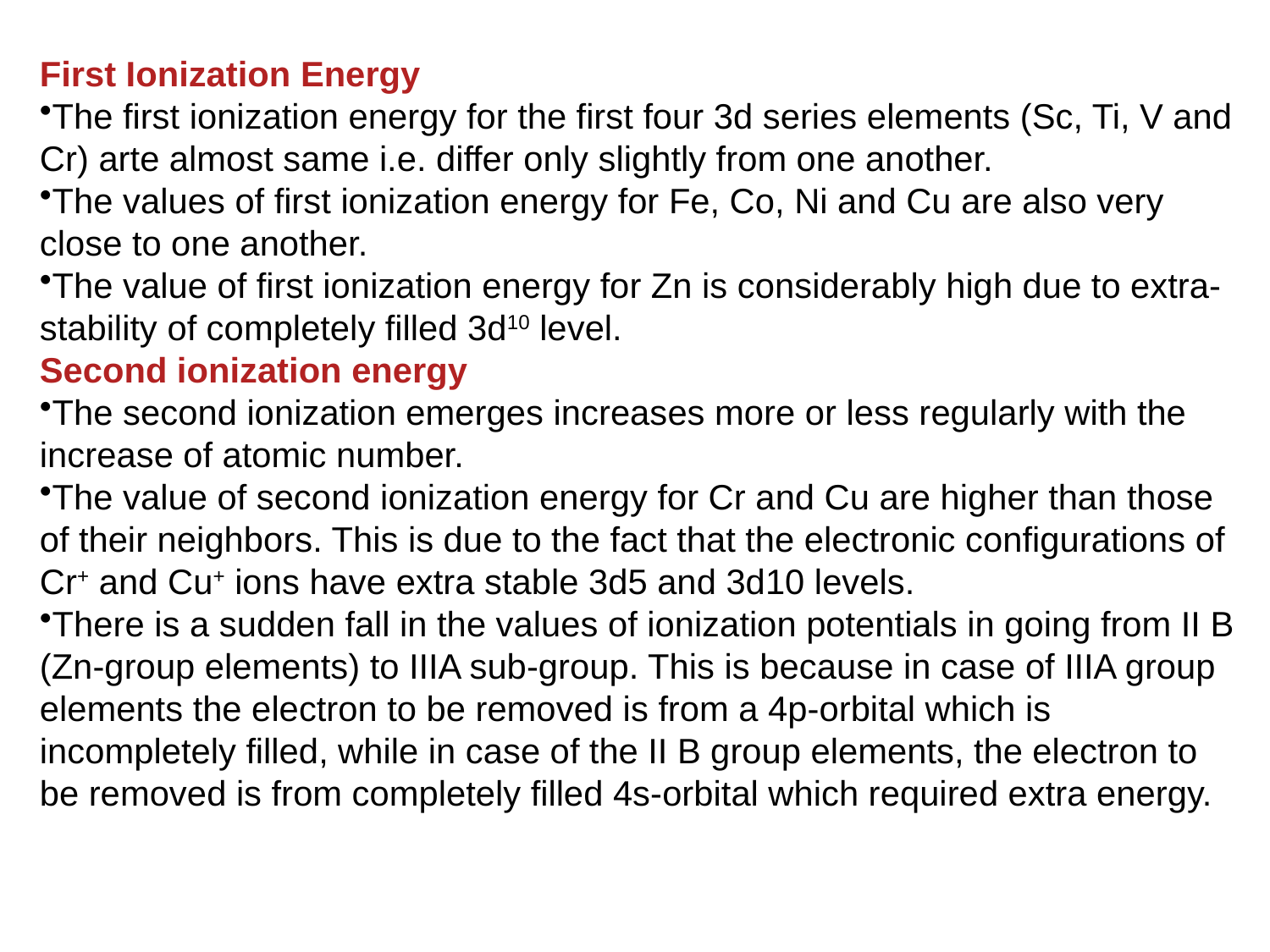

#
First Ionization Energy
The first ionization energy for the first four 3d series elements (Sc, Ti, V and Cr) arte almost same i.e. differ only slightly from one another.
The values of first ionization energy for Fe, Co, Ni and Cu are also very close to one another.
The value of first ionization energy for Zn is considerably high due to extra-stability of completely filled 3d10 level.
Second ionization energy
The second ionization emerges increases more or less regularly with the increase of atomic number.
The value of second ionization energy for Cr and Cu are higher than those of their neighbors. This is due to the fact that the electronic configurations of Cr+ and Cu+ ions have extra stable 3d5 and 3d10 levels.
There is a sudden fall in the values of ionization potentials in going from II B (Zn-group elements) to IIIA sub-group. This is because in case of IIIA group elements the electron to be removed is from a 4p-orbital which is incompletely filled, while in case of the II B group elements, the electron to be removed is from completely filled 4s-orbital which required extra energy.